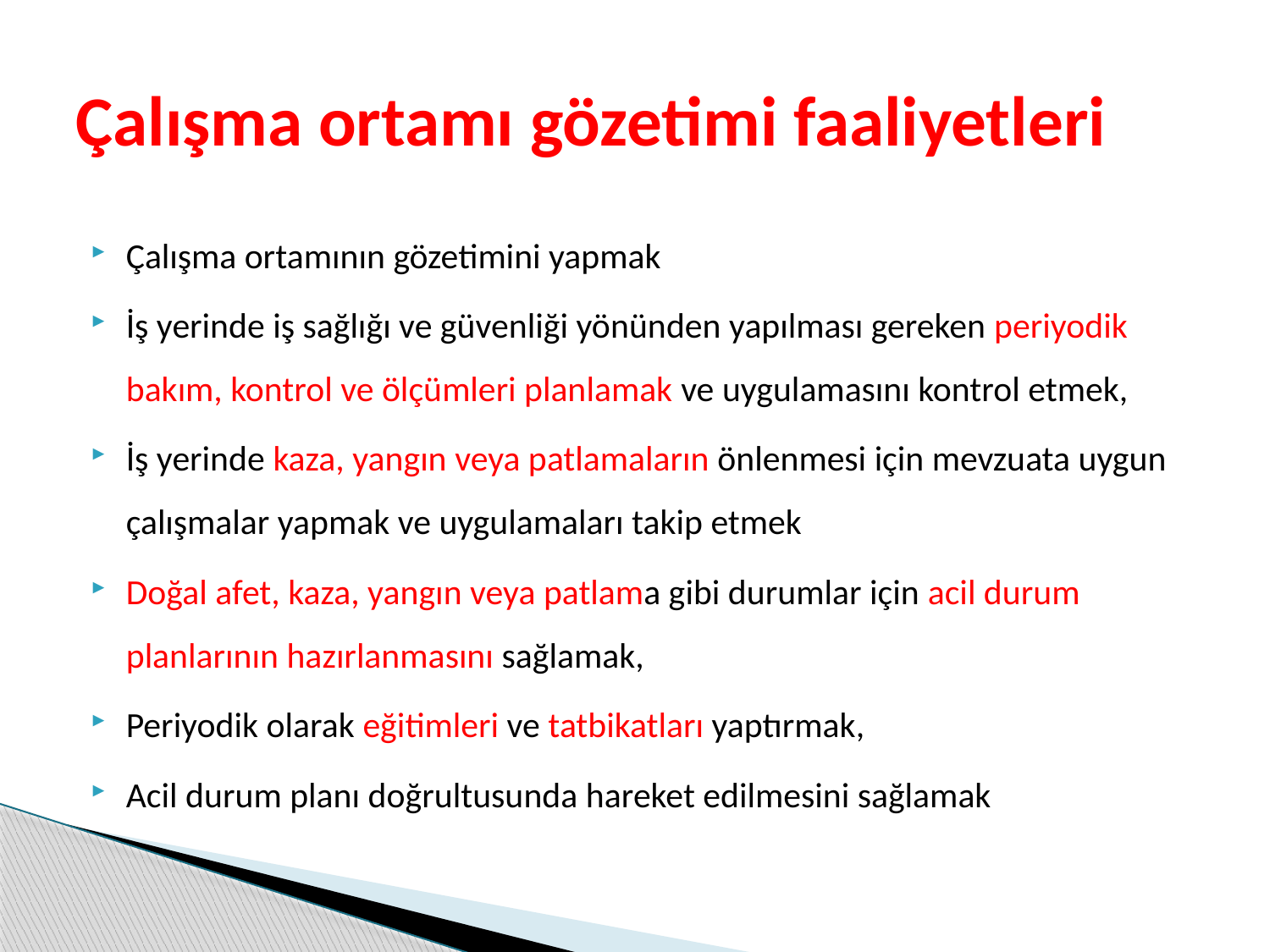

# Çalışma ortamı gözetimi faaliyetleri
Çalışma ortamının gözetimini yapmak
İş yerinde iş sağlığı ve güvenliği yönünden yapılması gereken periyodik bakım, kontrol ve ölçümleri planlamak ve uygulamasını kontrol etmek,
İş yerinde kaza, yangın veya patlamaların önlenmesi için mevzuata uygun çalışmalar yapmak ve uygulamaları takip etmek
Doğal afet, kaza, yangın veya patlama gibi durumlar için acil durum planlarının hazırlanmasını sağlamak,
Periyodik olarak eğitimleri ve tatbikatları yaptırmak,
Acil durum planı doğrultusunda hareket edilmesini sağlamak